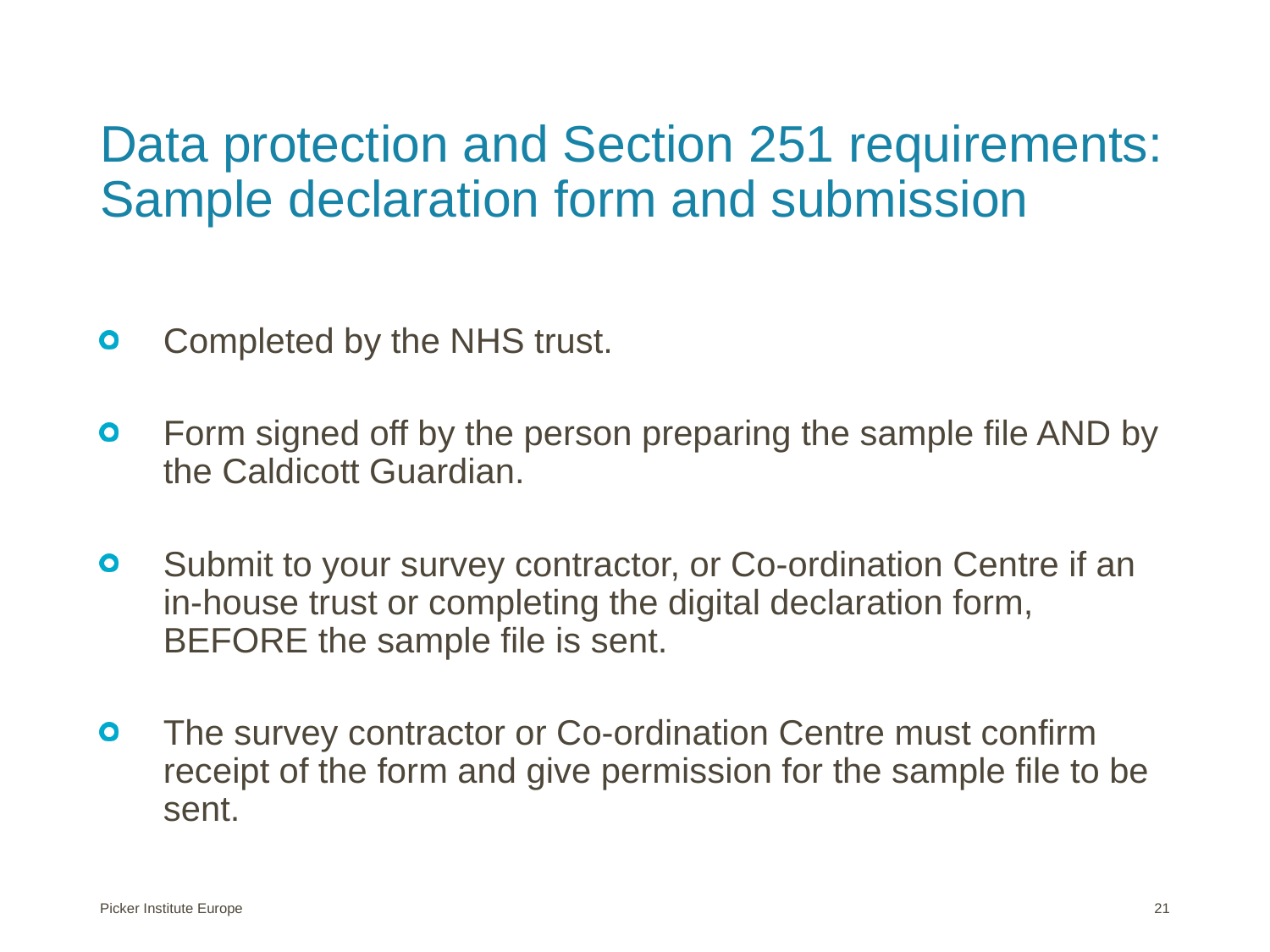

# Data protection and Section 251 requirements: Sample declaration form and submission

Completed by the NHS trust.

Form signed off by the person preparing the sample file AND by the Caldicott Guardian.

Submit to your survey contractor, or Co-ordination Centre if an in-house trust or completing the digital declaration form, BEFORE the sample file is sent.

The survey contractor or Co-ordination Centre must confirm receipt of the form and give permission for the sample file to be sent.

Picker Institute Europe
21